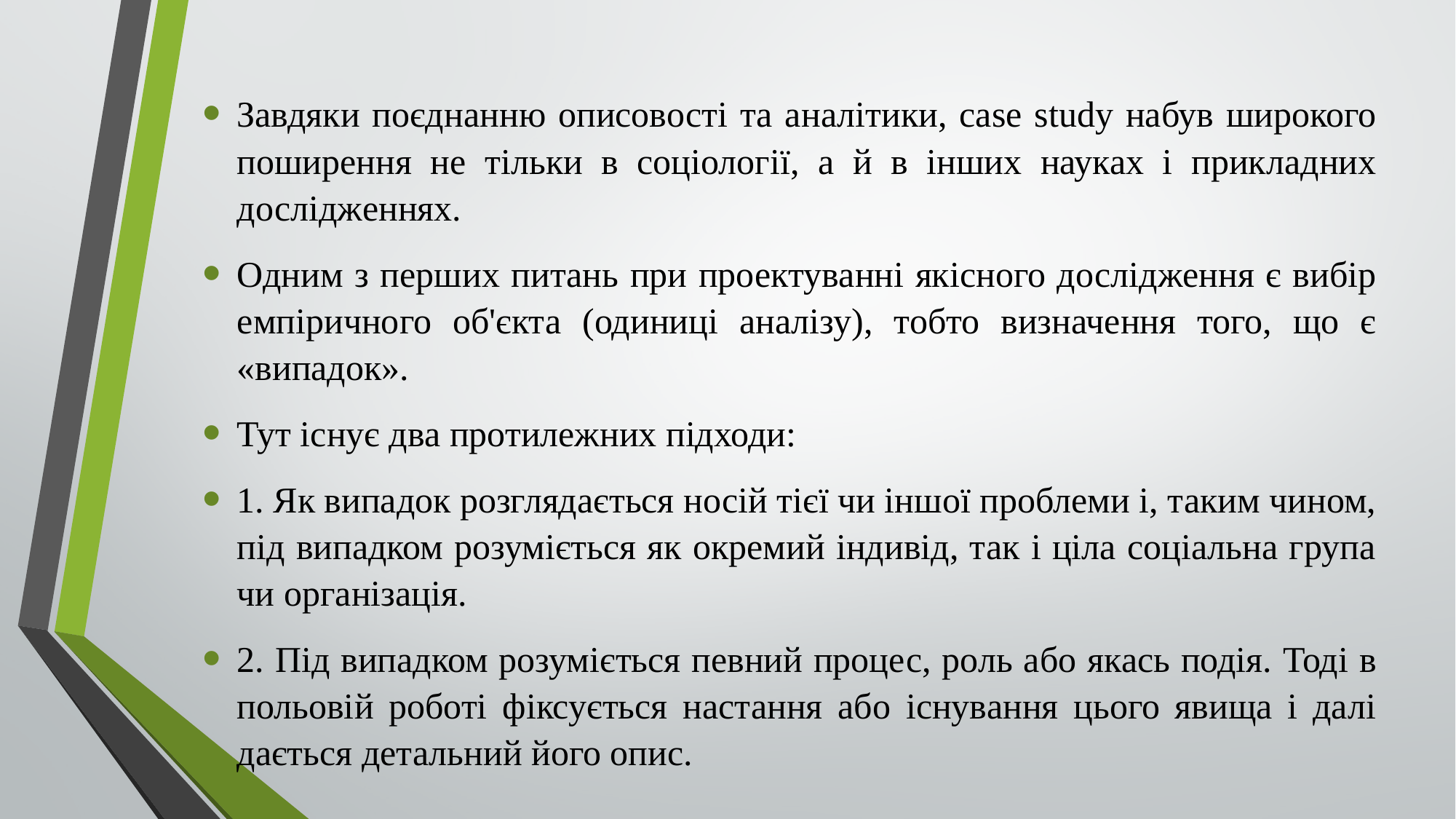

Завдяки поєднанню описовості та аналітики, case study набув широкого поширення не тільки в соціології, а й в інших науках і прикладних дослідженнях.
Одним з перших питань при проектуванні якісного дослідження є вибір емпіричного об'єкта (одиниці аналізу), тобто визначення того, що є «випадок».
Тут існує два протилежних підходи:
1. Як випадок розглядається носій тієї чи іншої проблеми і, таким чином, під випадком розуміється як окремий індивід, так і ціла соціальна група чи організація.
2. Під випадком розуміється певний процес, роль або якась подія. Тоді в польовій роботі фіксується настання або існування цього явища і далі дається детальний його опис.